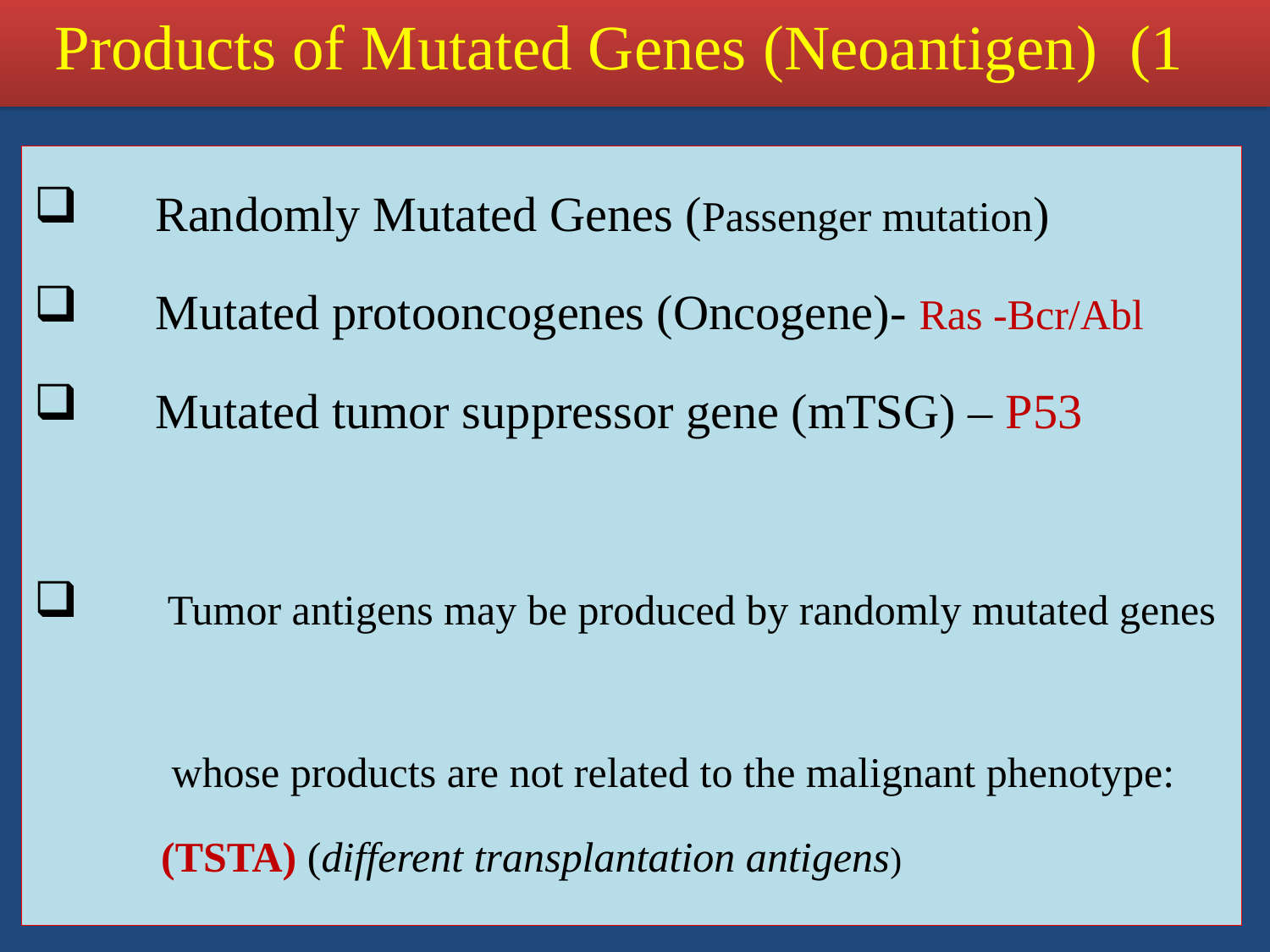

1)  Products of Mutated Genes (Neoantigen)
      Randomly Mutated Genes (Passenger mutation)
      Mutated protooncogenes (Oncogene)- Ras -Bcr/Abl
      Mutated tumor suppressor gene (mTSG) – P53

       Tumor antigens may be produced by randomly mutated genes
             whose products are not related to the malignant phenotype:
            (TSTA) (different transplantation antigens)